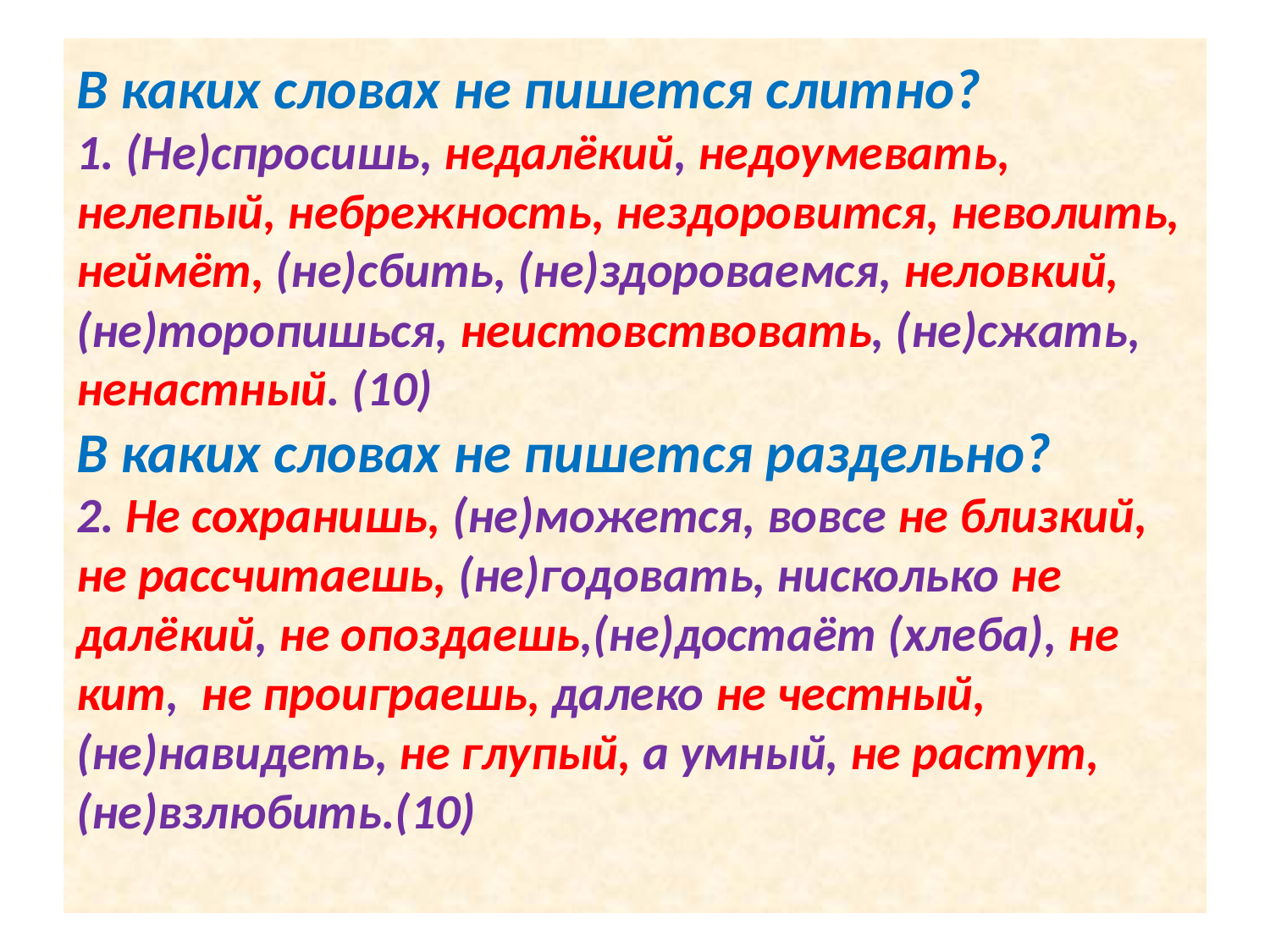

# В каких словах не пишется слитно? 1. (Не)спросишь, недалёкий, недоумевать, нелепый, небрежность, нездоровится, неволить, неймёт, (не)сбить, (не)здороваемся, неловкий,(не)торопишься, неистовствовать, (не)сжать, ненастный. (10) В каких словах не пишется раздельно? 2. Не сохранишь, (не)можется, вовсе не близкий, не рассчитаешь, (не)годовать, нисколько не далёкий, не опоздаешь,(не)достаёт (хлеба), не кит,  не проиграешь, далеко не честный, (не)навидеть, не глупый, а умный, не растут, (не)взлюбить.(10)